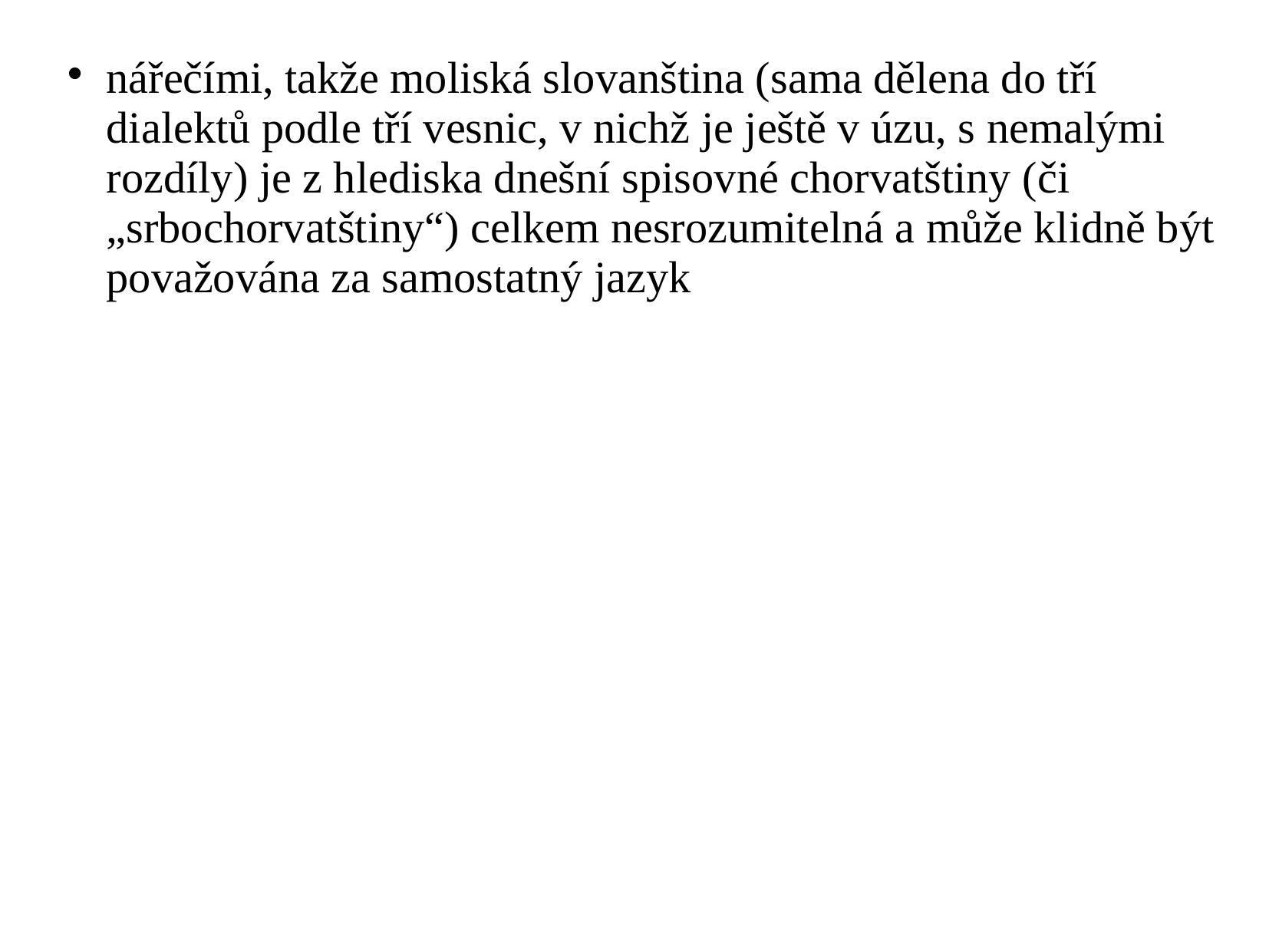

nářečími, takže moliská slovanština (sama dělena do tří dialektů podle tří vesnic, v nichž je ještě v úzu, s nemalými rozdíly) je z hlediska dnešní spisovné chorvatštiny (či „srbochorvatštiny“) celkem nesrozumitelná a může klidně být považována za samostatný jazyk